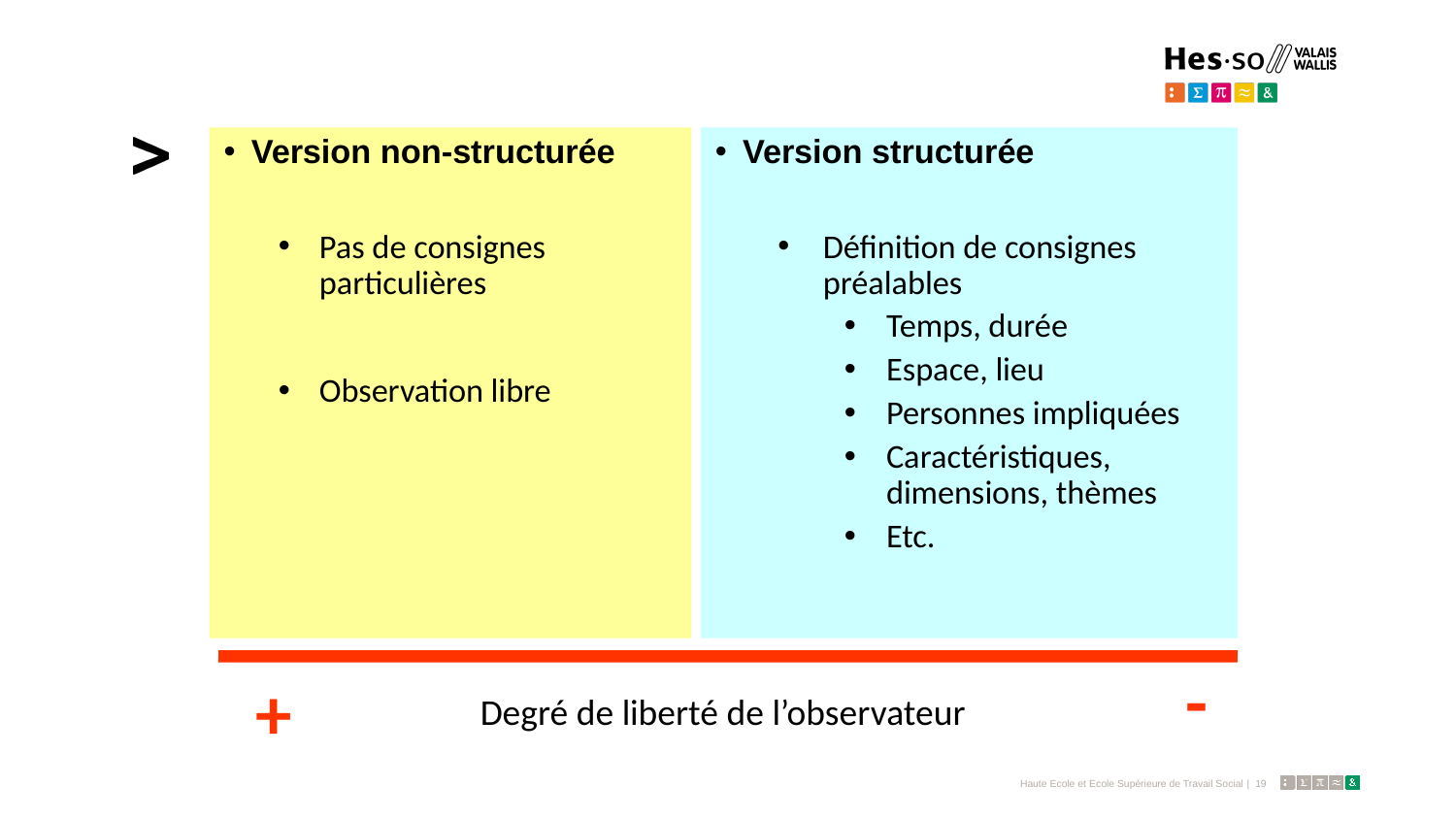

Version non-structurée

Pas de consignes particulières

Observation libre
Version structurée

Définition de consignes préalables
Temps, durée
Espace, lieu
Personnes impliquées
Caractéristiques, dimensions, thèmes
Etc.
-

+
Degré de liberté de l’observateur